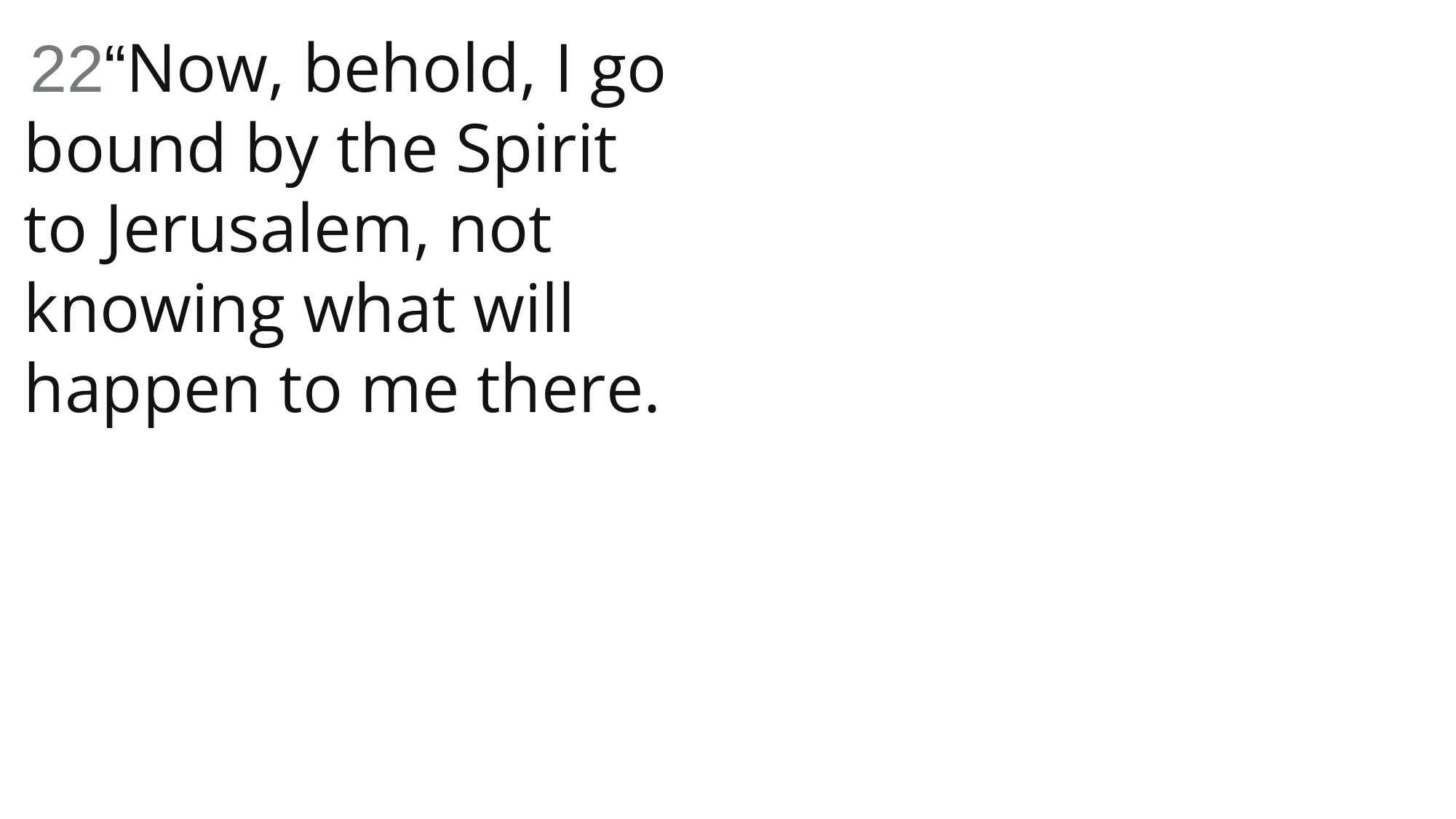

22“Now, behold, I go bound by the Spirit to Jerusalem, not knowing what will happen to me there.